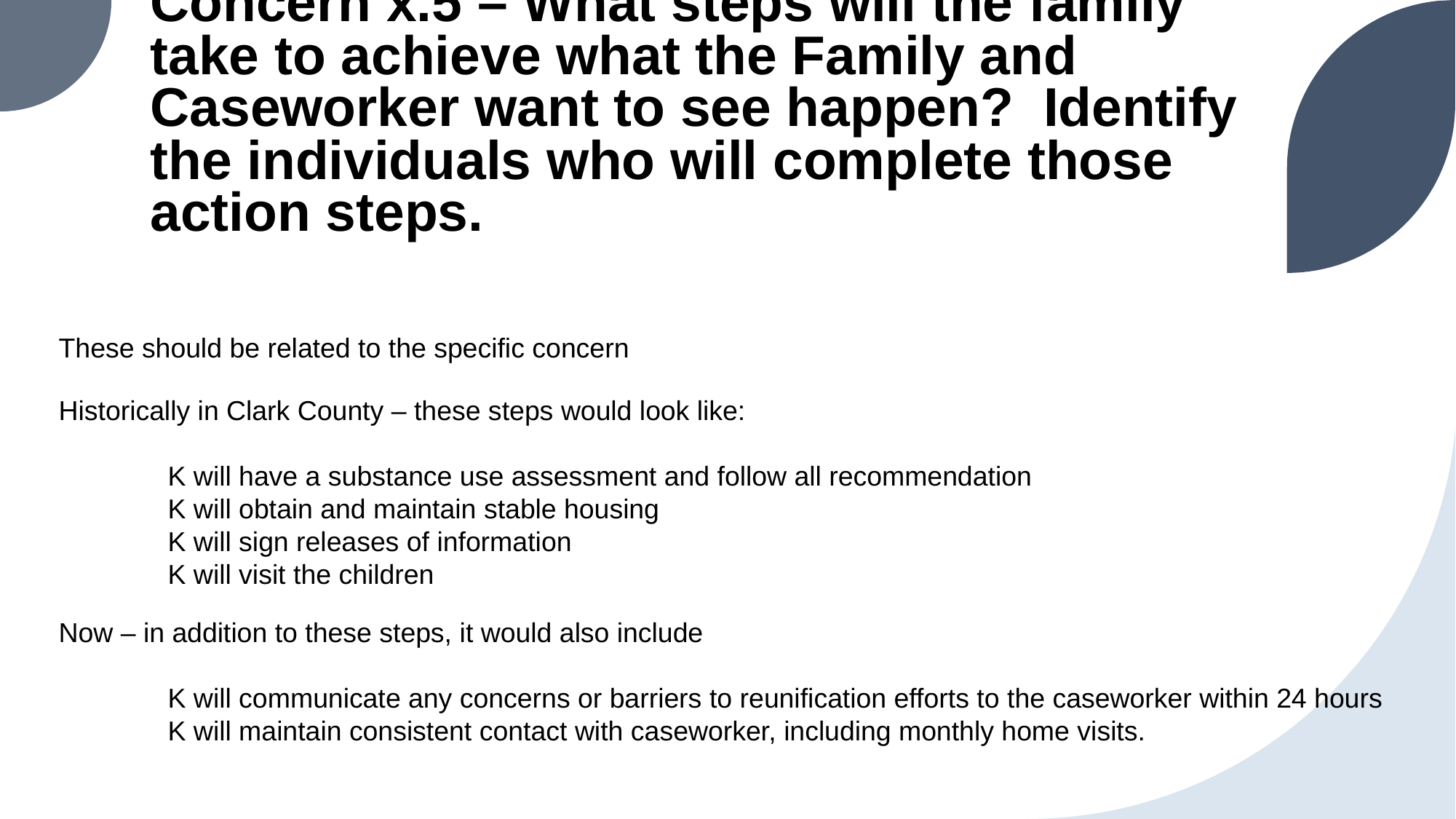

# Concern x.5 – What steps will the family take to achieve what the Family and Caseworker want to see happen?  Identify the individuals who will complete those action steps.
These should be related to the specific concern
Historically in Clark County – these steps would look like:

	K will have a substance use assessment and follow all recommendation
	K will obtain and maintain stable housing
	K will sign releases of information
	K will visit the children

Now – in addition to these steps, it would also include

	K will communicate any concerns or barriers to reunification efforts to the caseworker within 24 hours
	K will maintain consistent contact with caseworker, including monthly home visits.